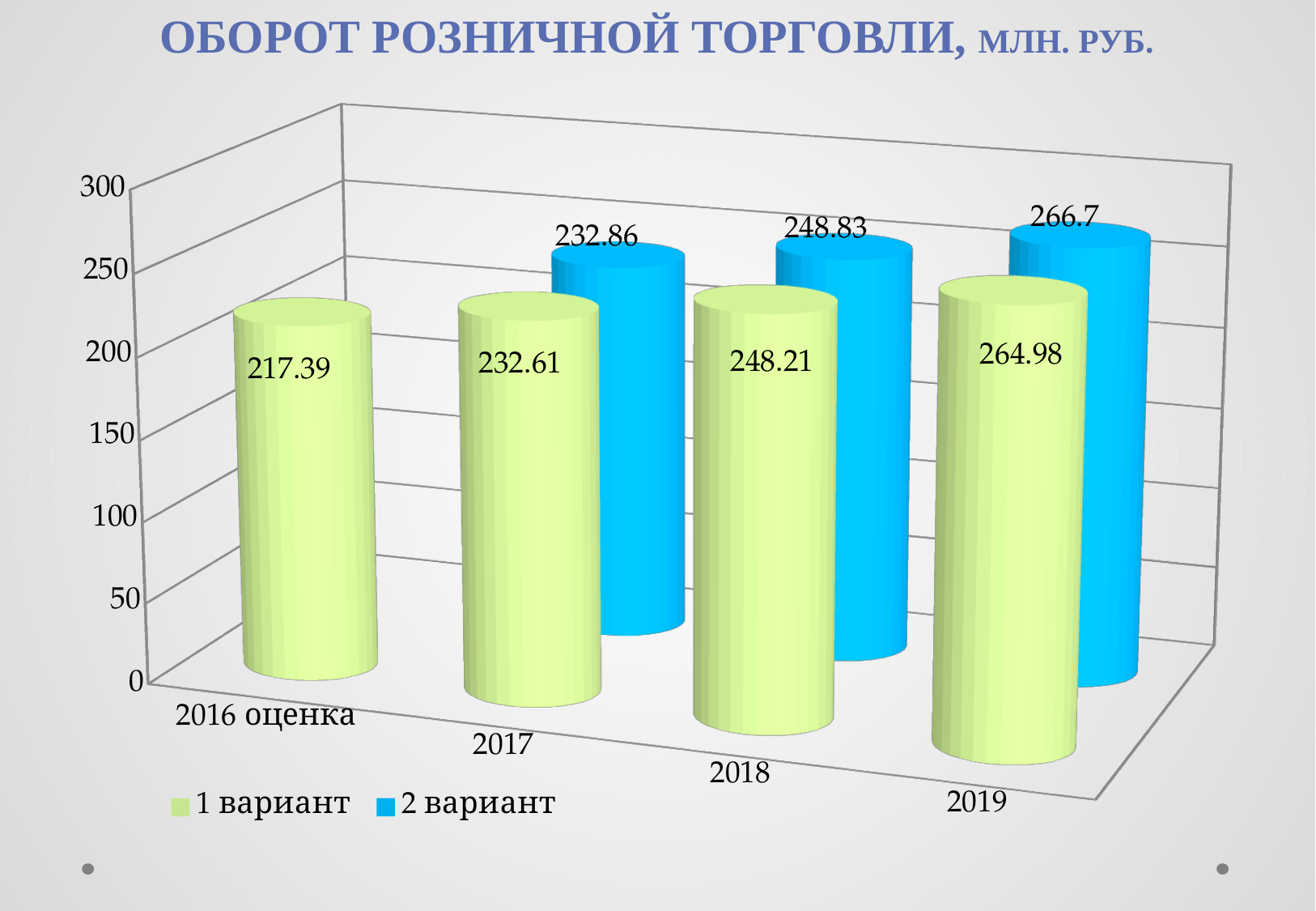

Оборот розничной торговли, млн. руб.

[unsupported chart]